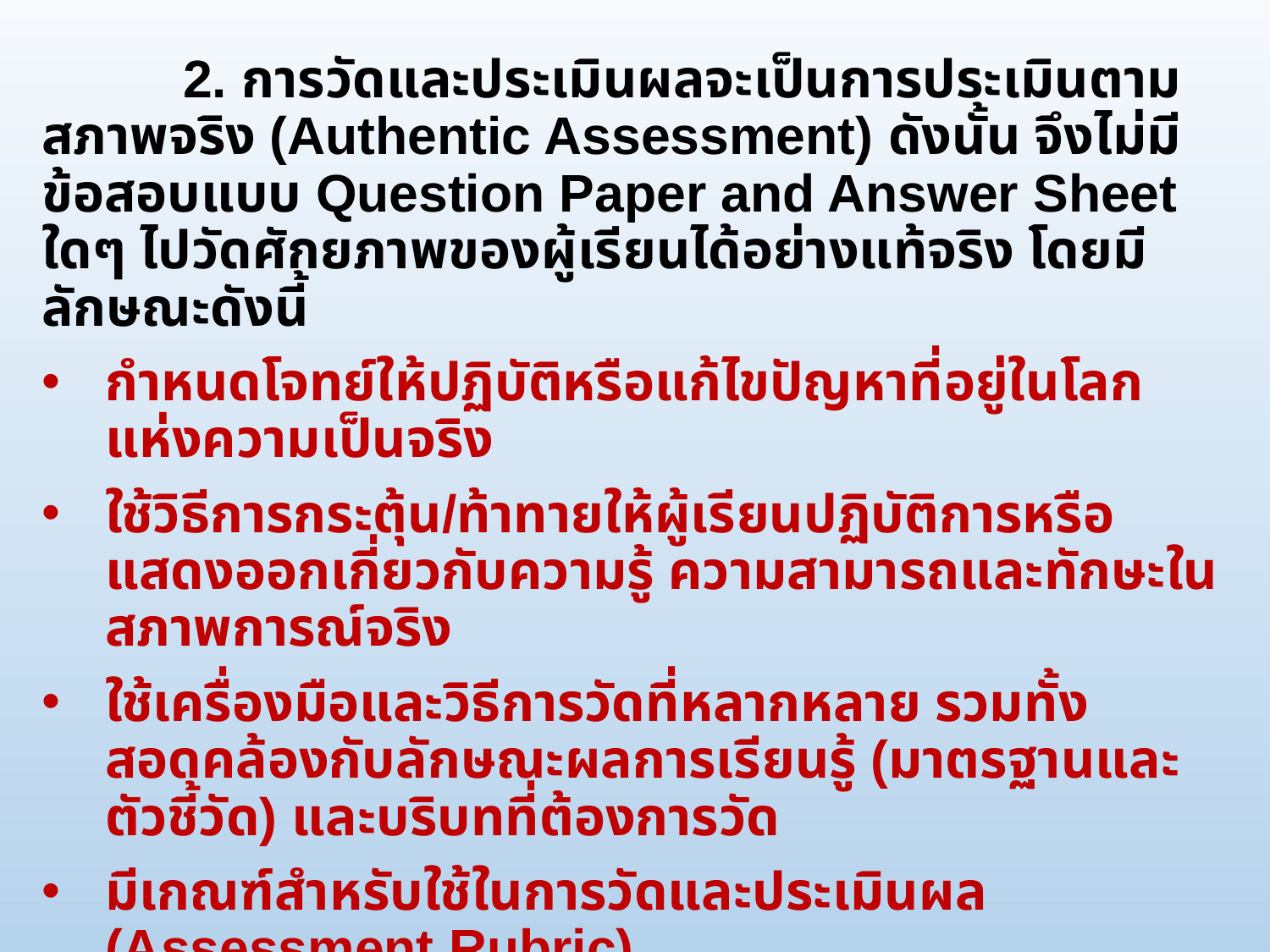

2. การวัดและประเมินผลจะเป็นการประเมินตามสภาพจริง (Authentic Assessment) ดังนั้น จึงไม่มีข้อสอบแบบ Question Paper and Answer Sheet ใดๆ ไปวัดศักยภาพของผู้เรียนได้อย่างแท้จริง โดยมีลักษณะดังนี้
กำหนดโจทย์ให้ปฏิบัติหรือแก้ไขปัญหาที่อยู่ในโลกแห่งความเป็นจริง
ใช้วิธีการกระตุ้น/ท้าทายให้ผู้เรียนปฏิบัติการหรือแสดงออกเกี่ยวกับความรู้ ความสามารถและทักษะในสภาพการณ์จริง
ใช้เครื่องมือและวิธีการวัดที่หลากหลาย รวมทั้งสอดคล้องกับลักษณะผลการเรียนรู้ (มาตรฐานและตัวชี้วัด) และบริบทที่ต้องการวัด
มีเกณฑ์สำหรับใช้ในการวัดและประเมินผล (Assessment Rubric)
ผลการวัดและประเมินผลทำให้ครูมีสารสนเทศเพื่อการตัดสินใจในกระบวนการจัดการเรียนรู้
เน้นให้นักเรียนสะท้อนผลการเรียนรู้ของตนเอง (self reflection) รวมทั้งครูสะท้อนผลการจัดการเรียนรู้ของตนเองจากผลที่ได้จากการวัดและประเมินผล